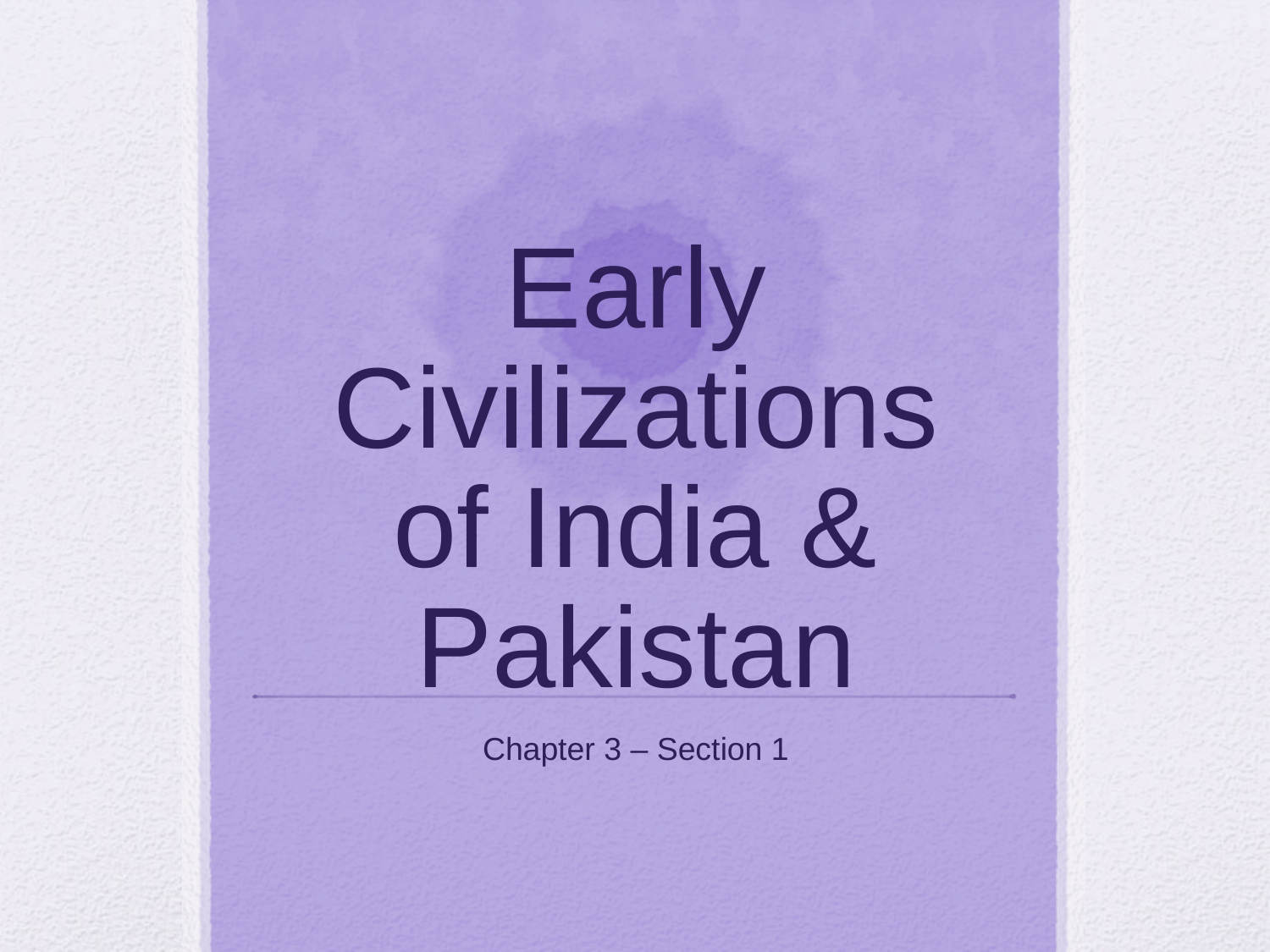

# Early Civilizations of India & Pakistan
Chapter 3 – Section 1